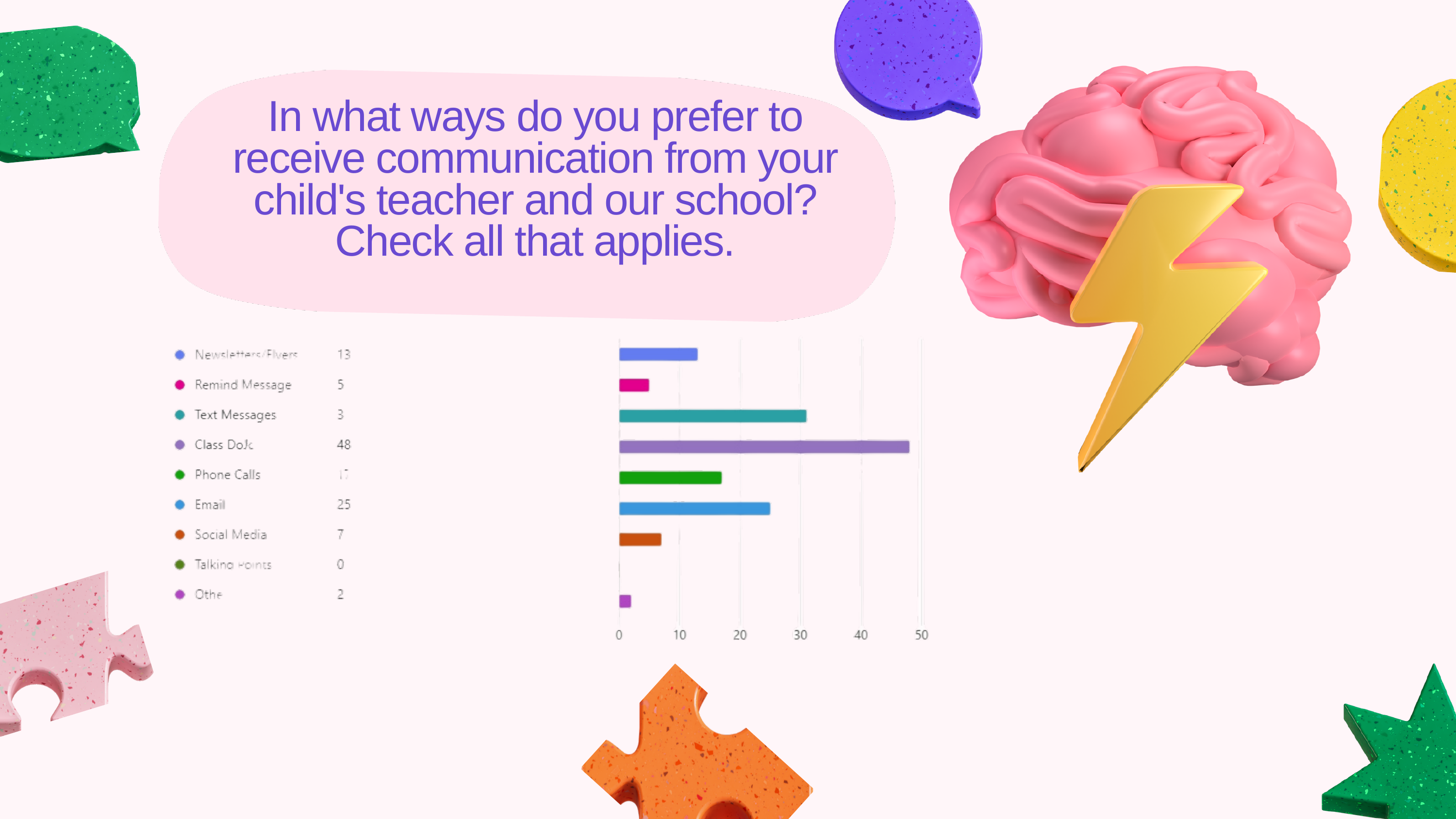

In what ways do you prefer to receive communication from your child's teacher and our school? Check all that applies.